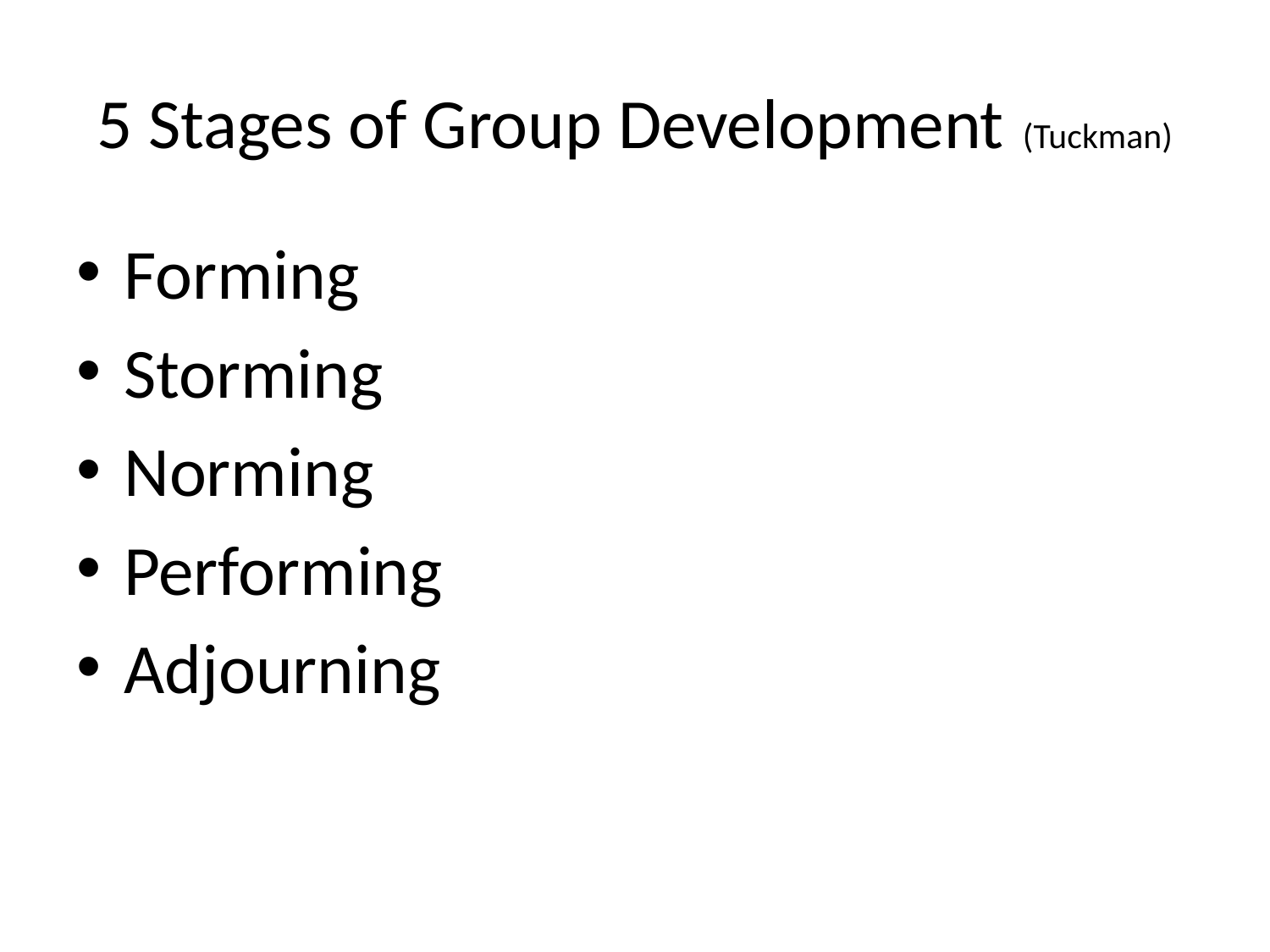

# 5 Stages of Group Development (Tuckman)
Forming
Storming
Norming
Performing
Adjourning